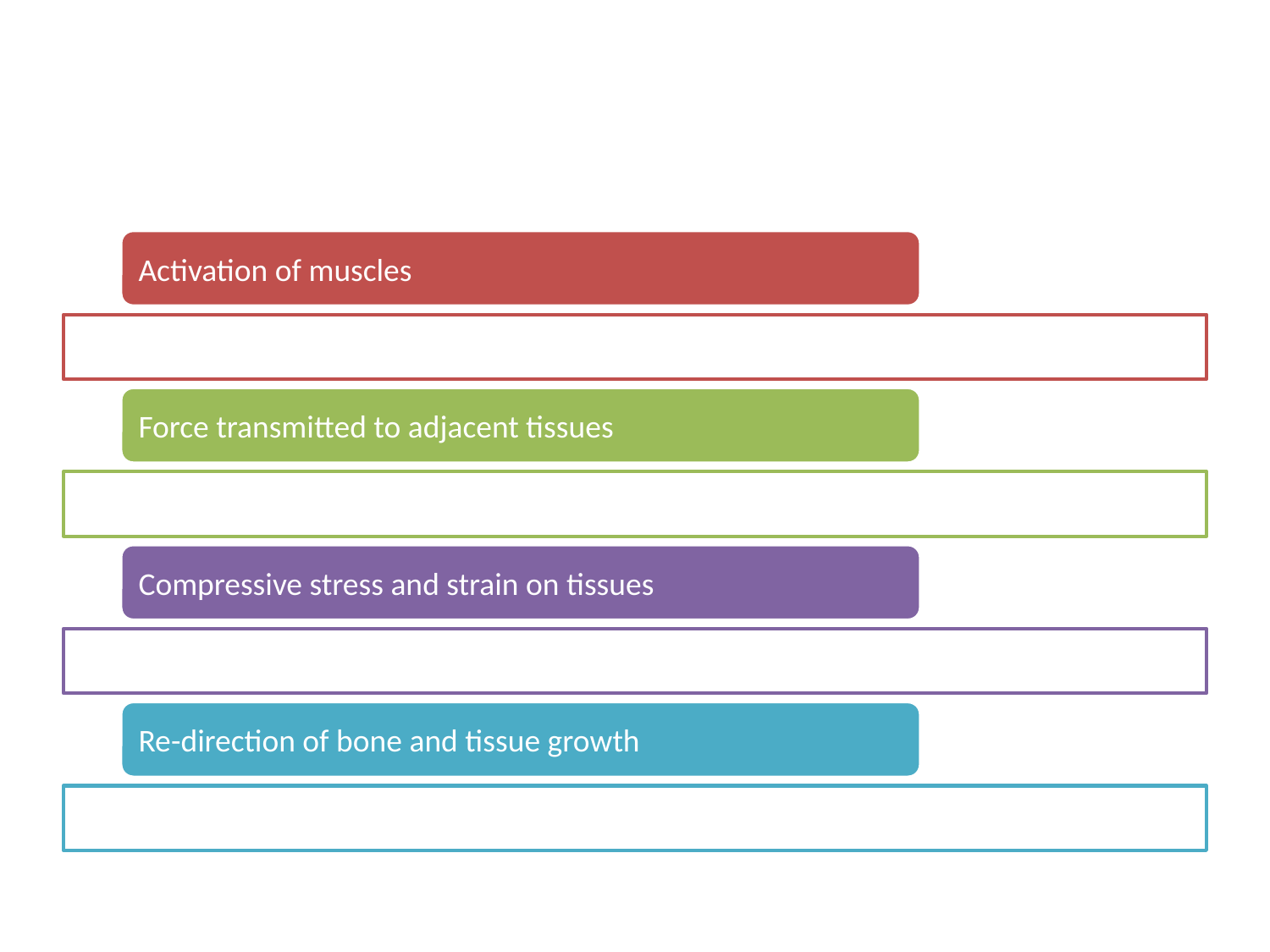

#
Activation of muscles
Force transmitted to adjacent tissues
Compressive stress and strain on tissues
Re-direction of bone and tissue growth